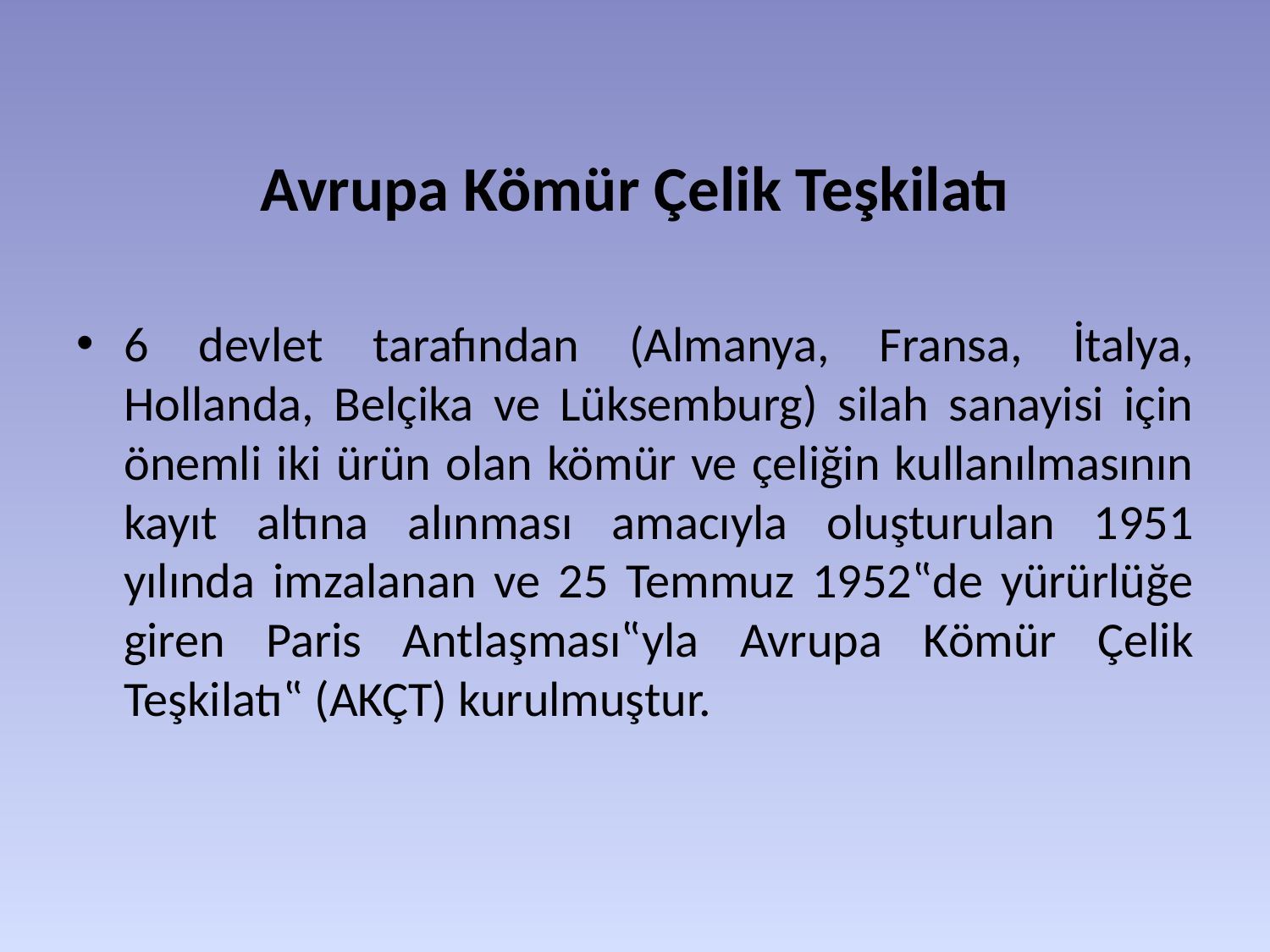

# Avrupa Kömür Çelik Teşkilatı
6 devlet tarafından (Almanya, Fransa, İtalya, Hollanda, Belçika ve Lüksemburg) silah sanayisi için önemli iki ürün olan kömür ve çeliğin kullanılmasının kayıt altına alınması amacıyla oluşturulan 1951 yılında imzalanan ve 25 Temmuz 1952‟de yürürlüğe giren Paris Antlaşması‟yla Avrupa Kömür Çelik Teşkilatı‟ (AKÇT) kurulmuştur.